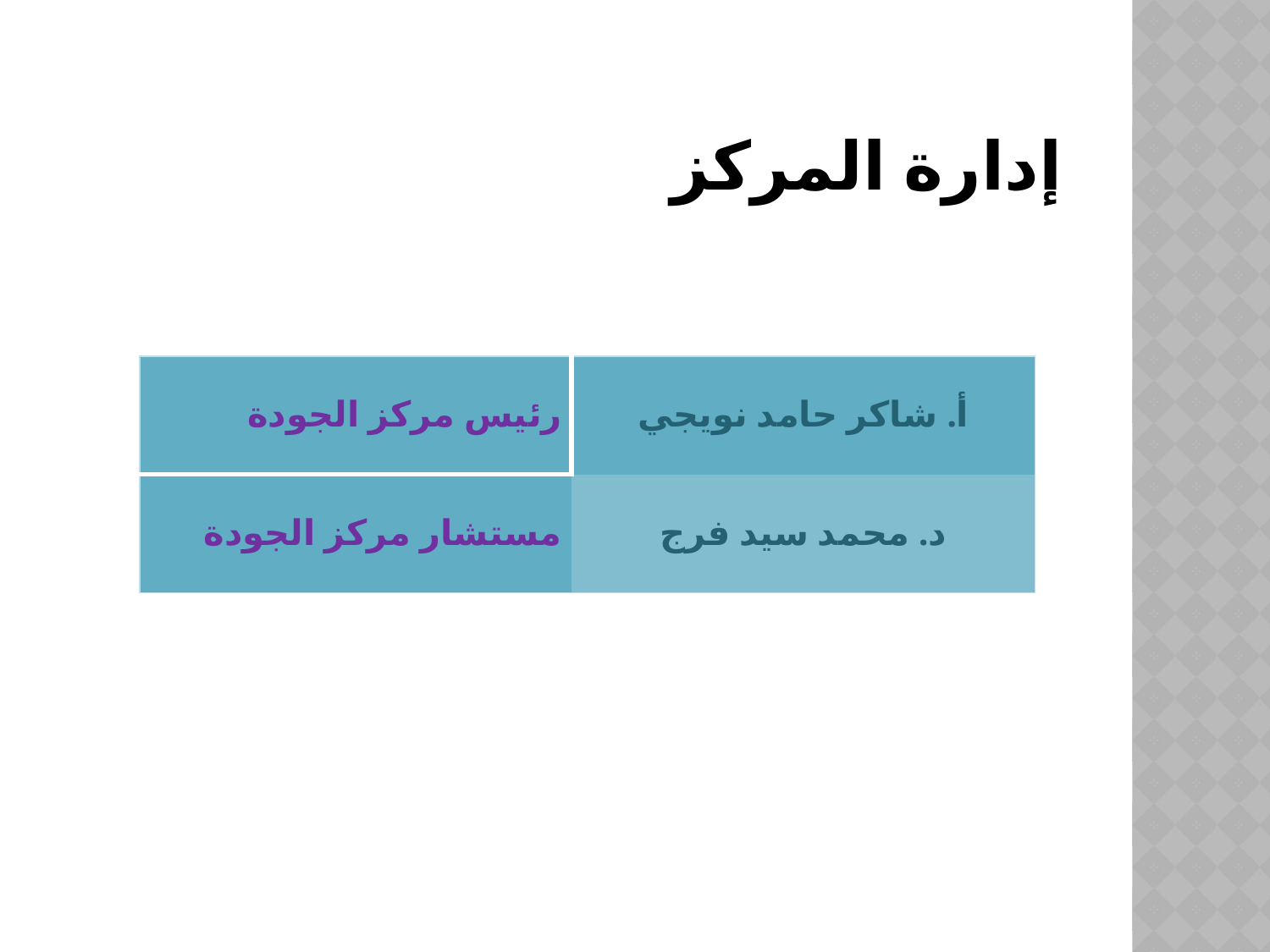

# إدارة المركز
| رئيس مركز الجودة | أ. شاكر حامد نويجي |
| --- | --- |
| مستشار مركز الجودة | د. محمد سيد فرج |